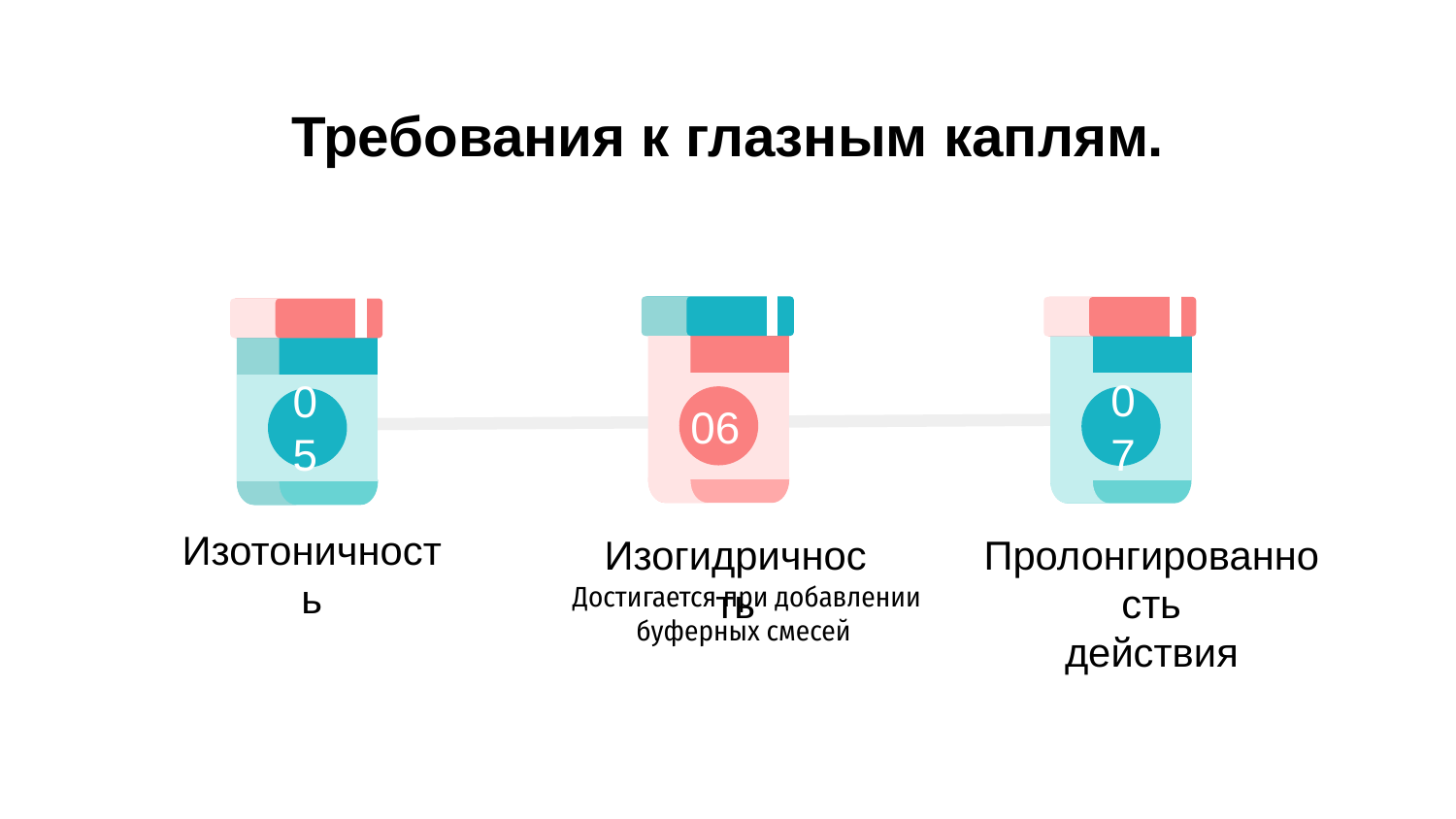

# Требования к глазным каплям.

07
06
05
Изотоничность

Пролонгированность
действия

Изогидричность
Достигается при добавлении буферных смесей